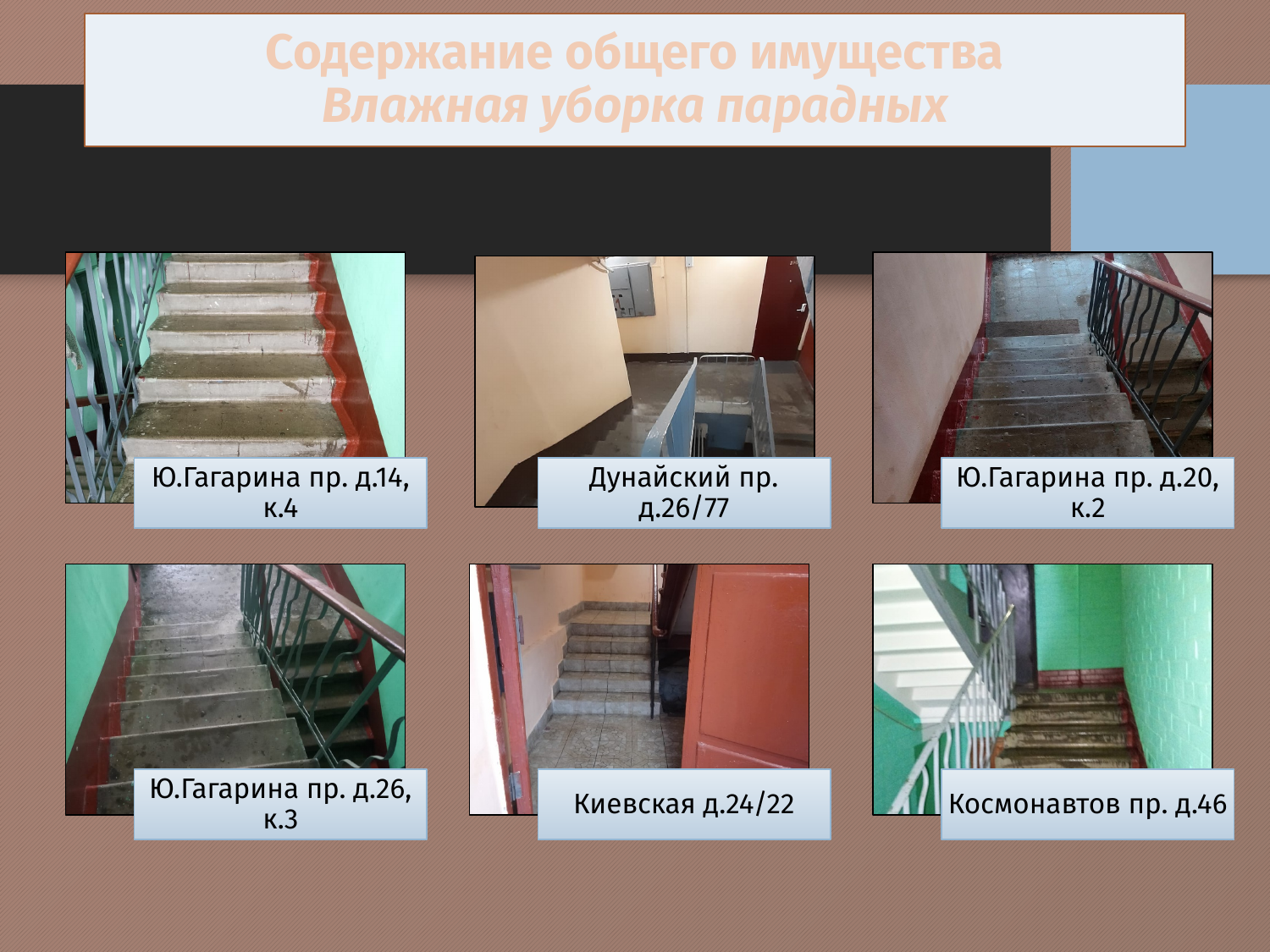

# Содержание общего имущества Влажная уборка парадных
Ю.Гагарина пр. д.14, к.4
Дунайский пр. д.26/77
Ю.Гагарина пр. д.20, к.2
Ю.Гагарина пр. д.26, к.3
Киевская д.24/22
Космонавтов пр. д.46